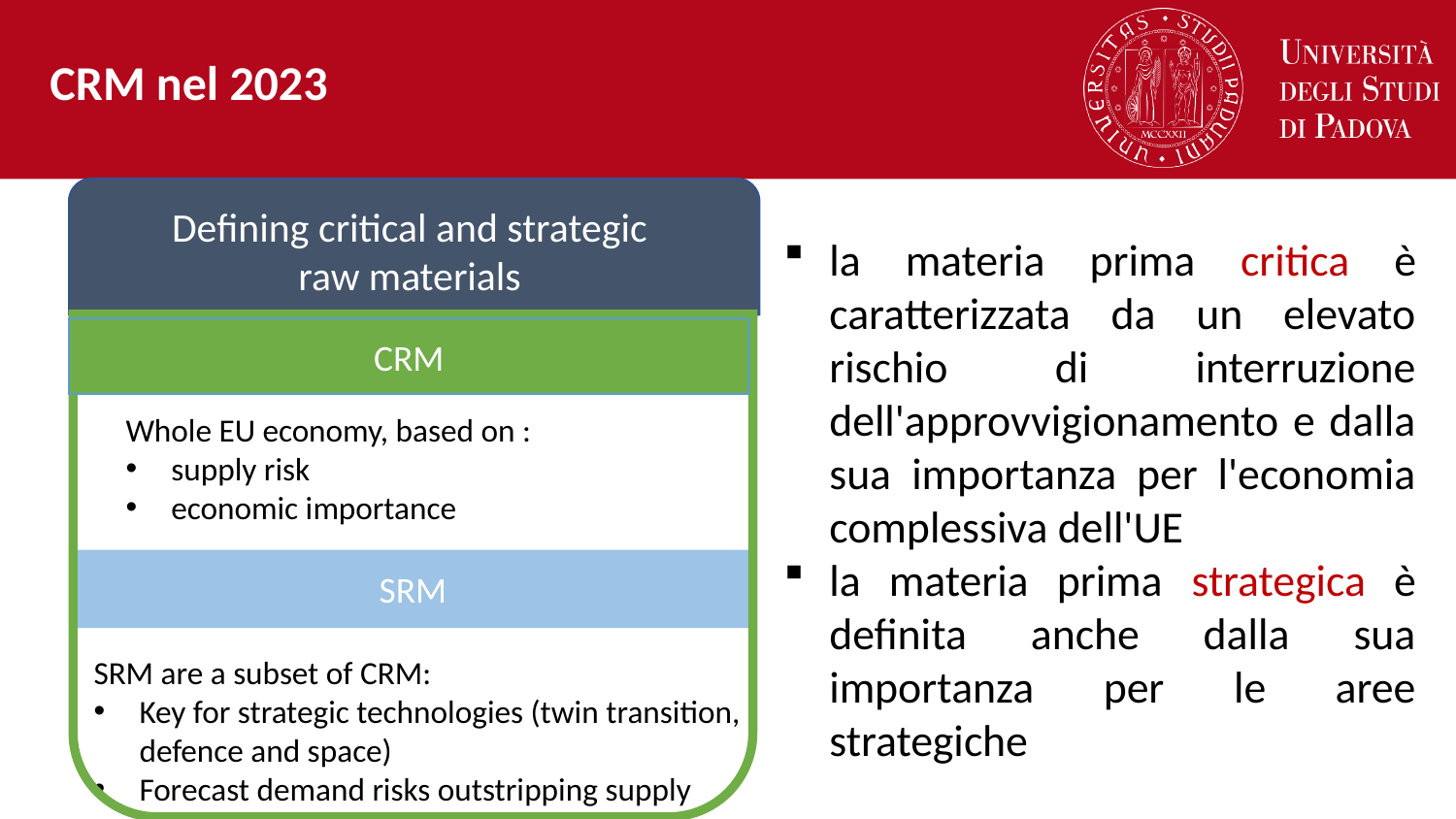

CRM nel 2023

la materia prima critica è caratterizzata da un elevato rischio di interruzione dell'approvvigionamento e dalla sua importanza per l'economia complessiva dell'UE
la materia prima strategica è definita anche dalla sua importanza per le aree strategiche
Defining critical and strategic
raw materials

CRM
Whole EU economy, based on :
supply risk
economic importance
SRM
SRM are a subset of CRM:
Key for strategic technologies (twin transition, defence and space)
Forecast demand risks outstripping supply